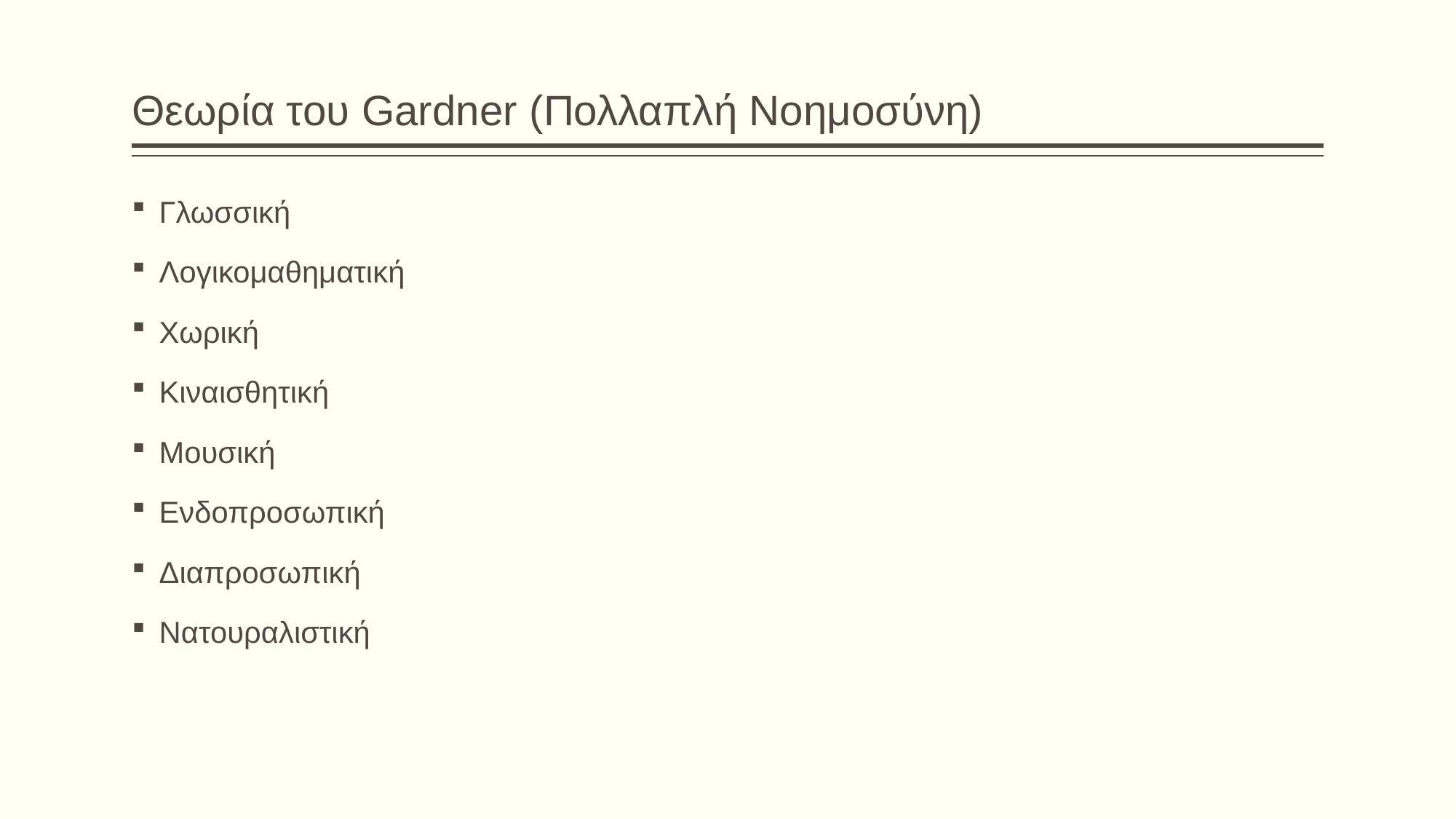

# Θεωρία του Gardner (Πολλαπλή Νοημοσύνη)
Γλωσσική
Λογικομαθηματική
Χωρική
Κιναισθητική
Μουσική
Ενδοπροσωπική
Διαπροσωπική
Νατουραλιστική